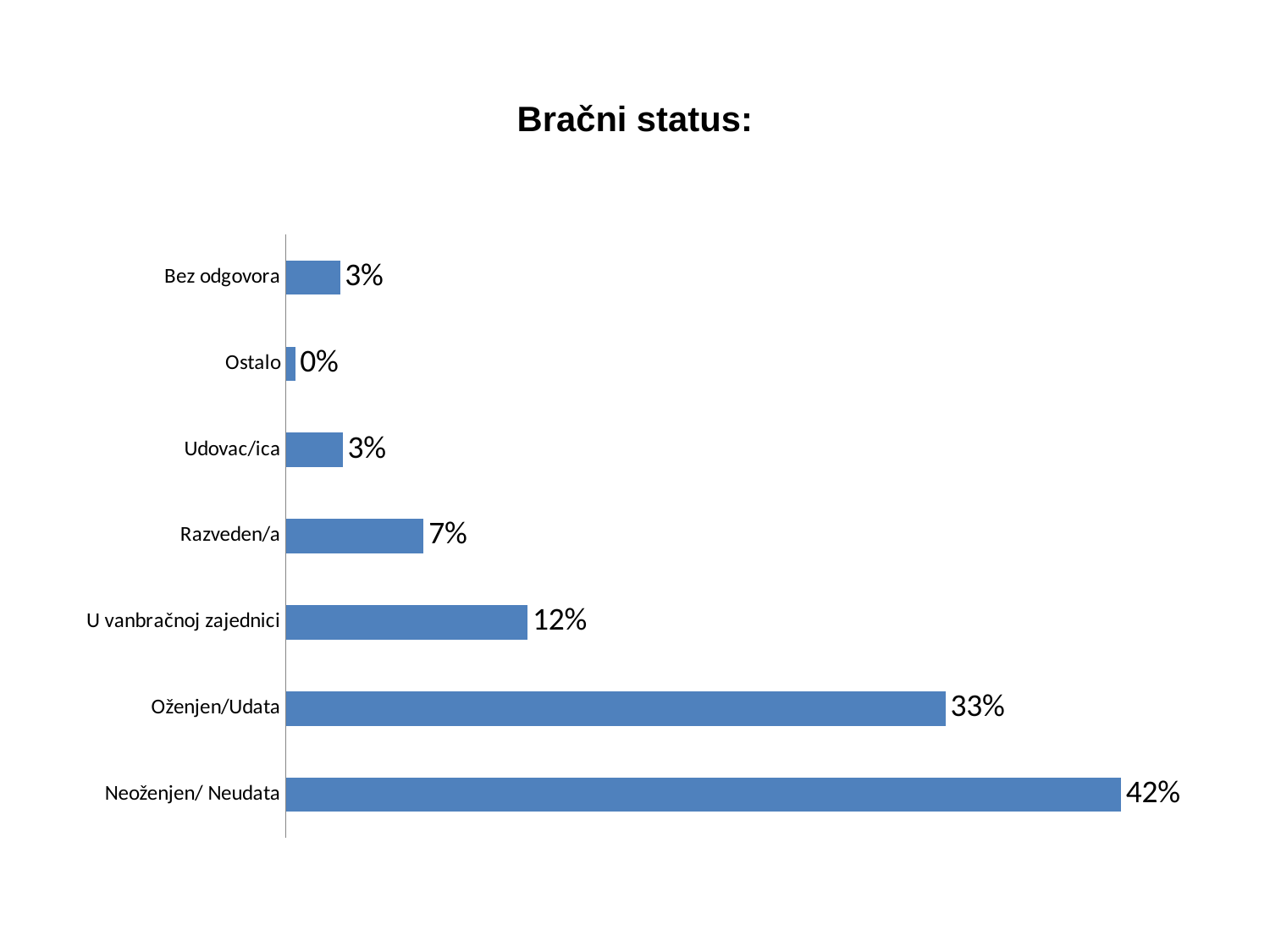

# Bračni status:

### Chart

| Category | KPD |
|---|---|
| Neoženjen/ Neudata | 0.418692454812212 |
| Oženjen/Udata | 0.330636028753839 |
| U vanbračnoj zajednici | 0.121253311020415 |
| Razveden/a | 0.0691398703022414 |
| Udovac/ica | 0.028514782407371 |
| Ostalo | 0.00463929538999715 |
| Bez odgovora | 0.0271242573139253 |